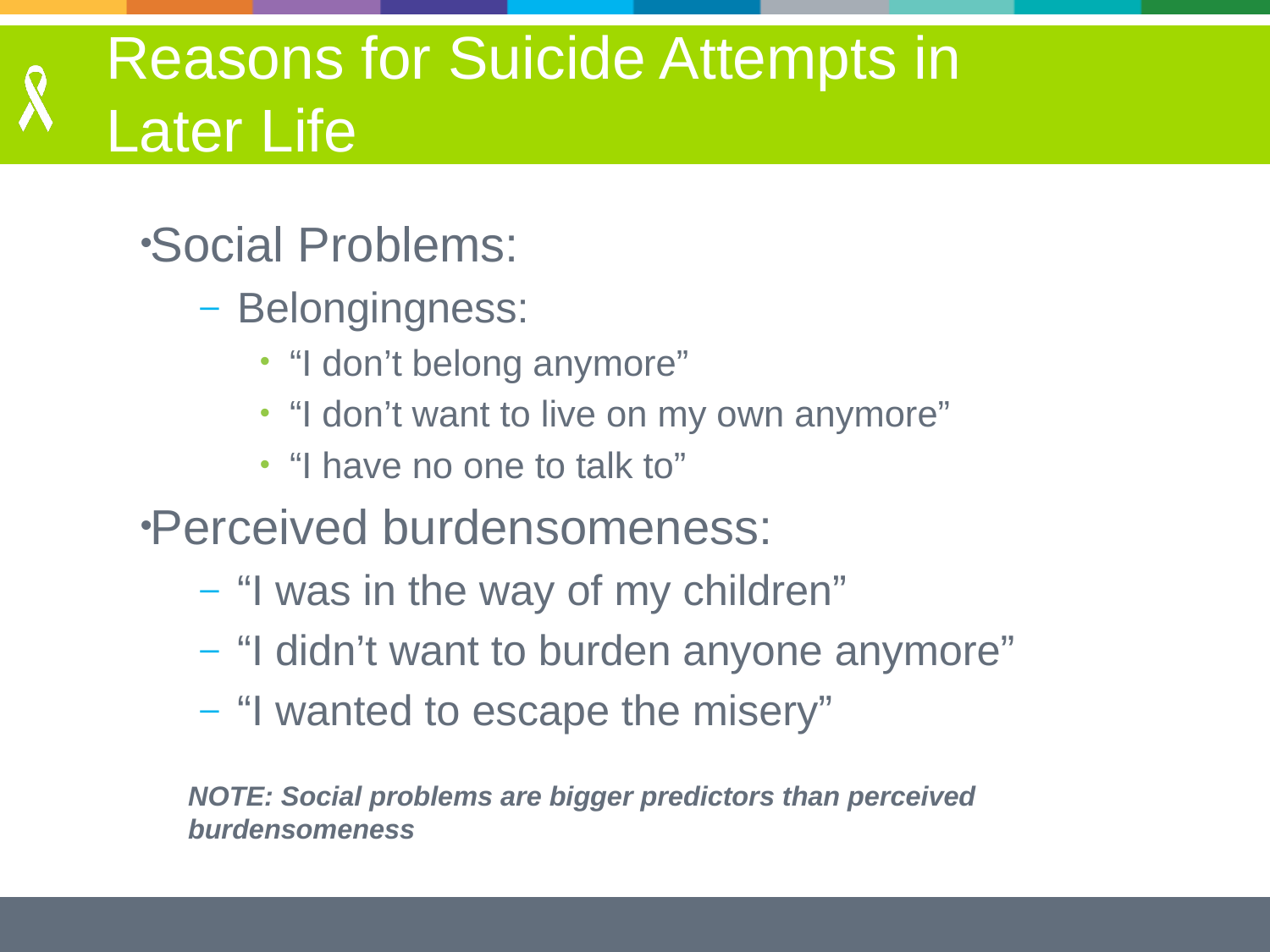

# Reasons for Suicide Attempts in Later Life
Social Problems:
Belongingness:
“I don’t belong anymore”
“I don’t want to live on my own anymore”
“I have no one to talk to”
Perceived burdensomeness:
“I was in the way of my children”
“I didn’t want to burden anyone anymore”
“I wanted to escape the misery”

NOTE: Social problems are bigger predictors than perceived burdensomeness